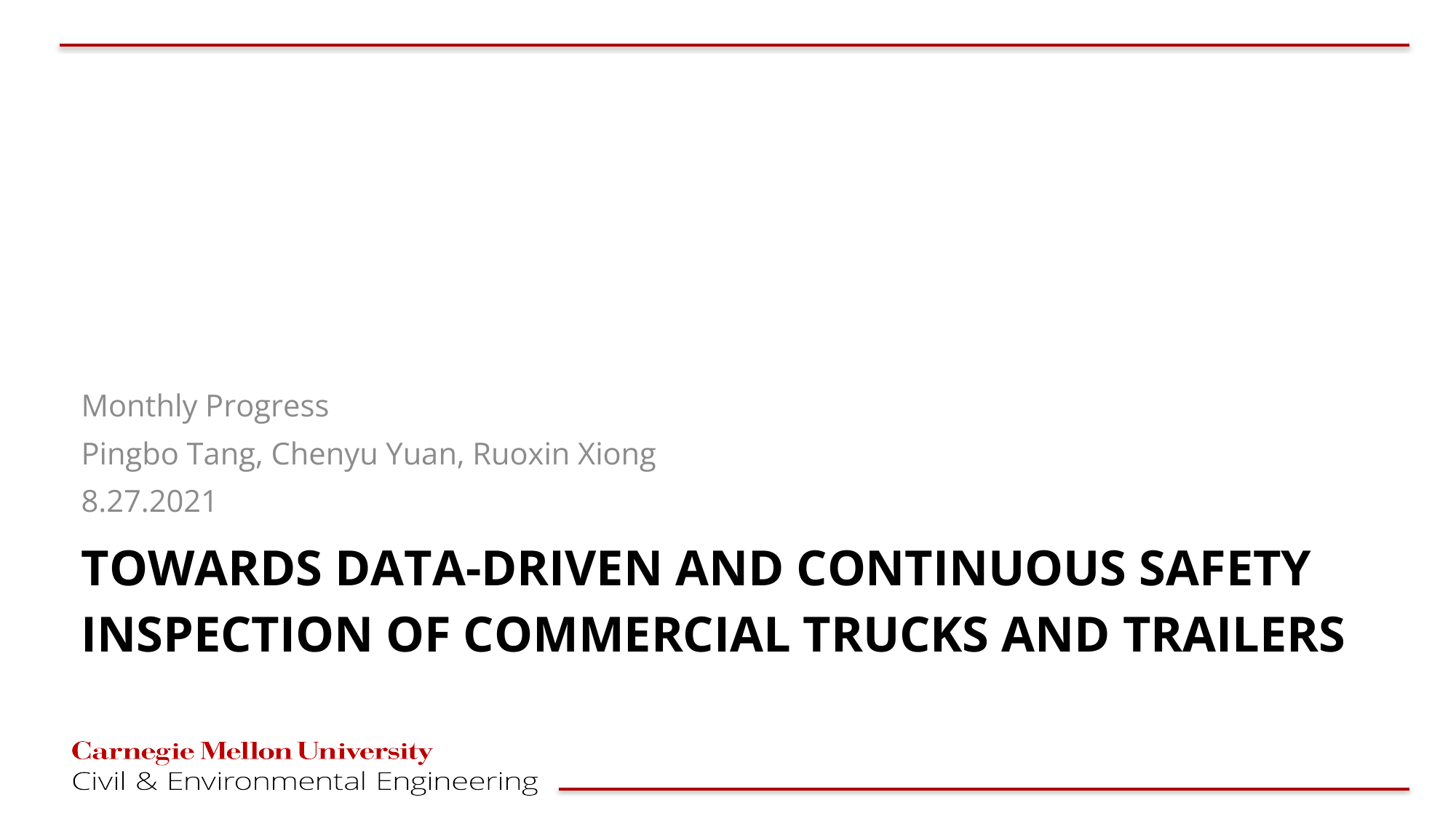

Monthly Progress
Pingbo Tang, Chenyu Yuan, Ruoxin Xiong
8.27.2021
# Towards Data-Driven and Continuous Safety Inspection of Commercial Trucks and Trailers